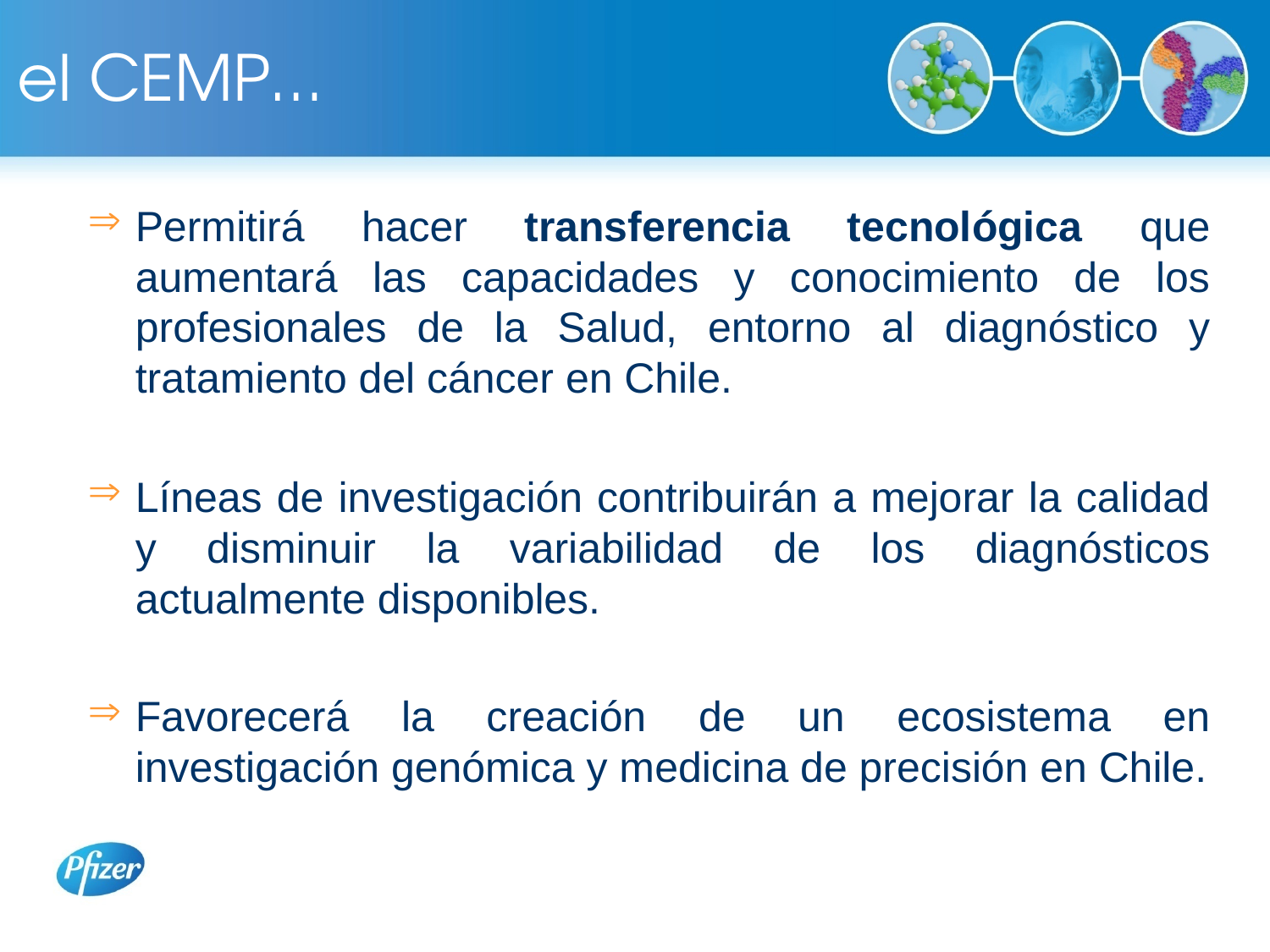

el CEMP…

Permitirá hacer transferencia tecnológica que aumentará las capacidades y conocimiento de los profesionales de la Salud, entorno al diagnóstico y tratamiento del cáncer en Chile.

Líneas de investigación contribuirán a mejorar la calidad y disminuir la variabilidad de los diagnósticos actualmente disponibles.

Favorecerá la creación de un ecosistema en investigación genómica y medicina de precisión en Chile.